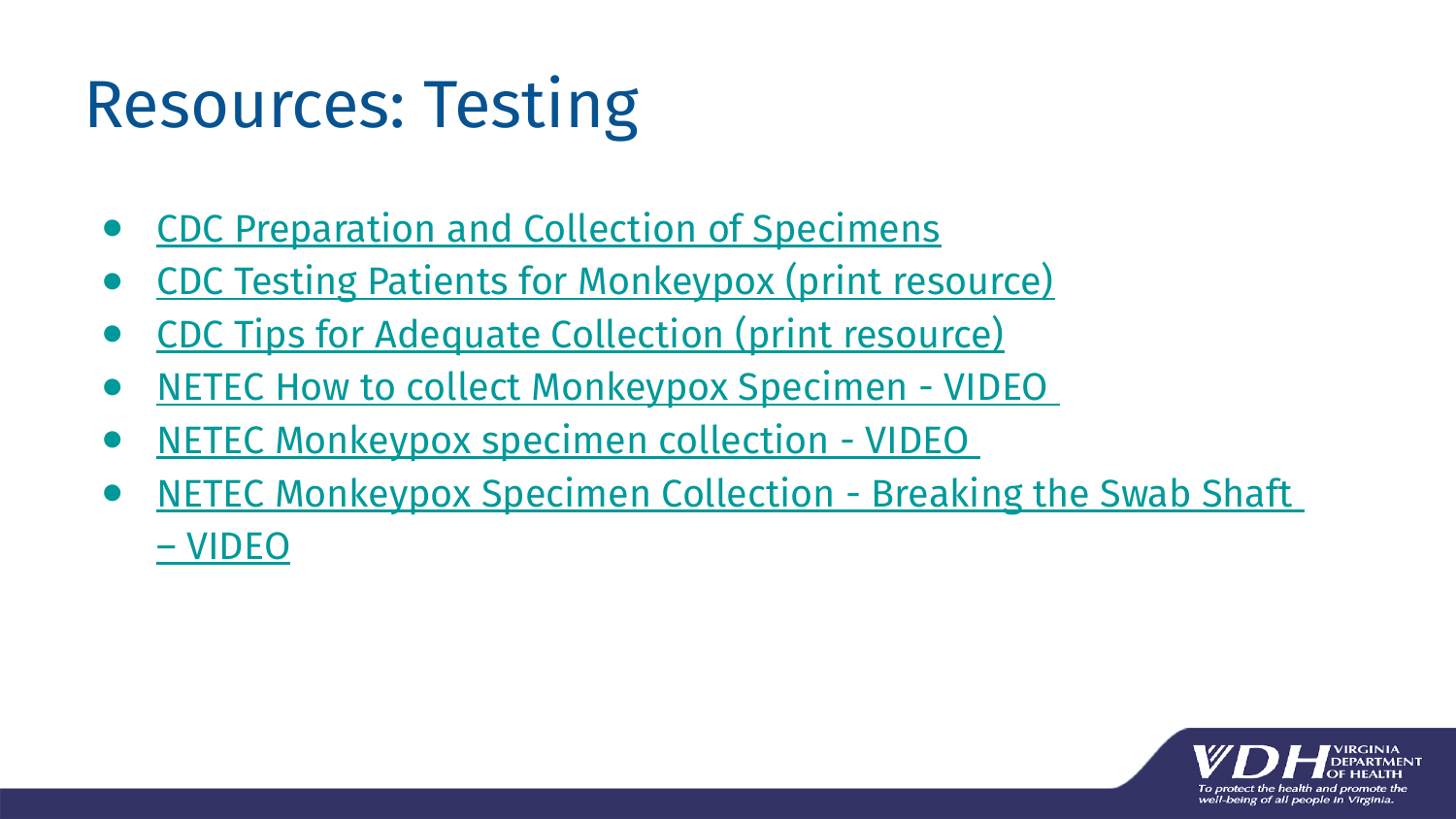

# Resources: Testing
CDC Preparation and Collection of Specimens
CDC Testing Patients for Monkeypox (print resource)
CDC Tips for Adequate Collection (print resource)
NETEC How to collect Monkeypox Specimen - VIDEO
NETEC Monkeypox specimen collection - VIDEO
NETEC Monkeypox Specimen Collection - Breaking the Swab Shaft – VIDEO